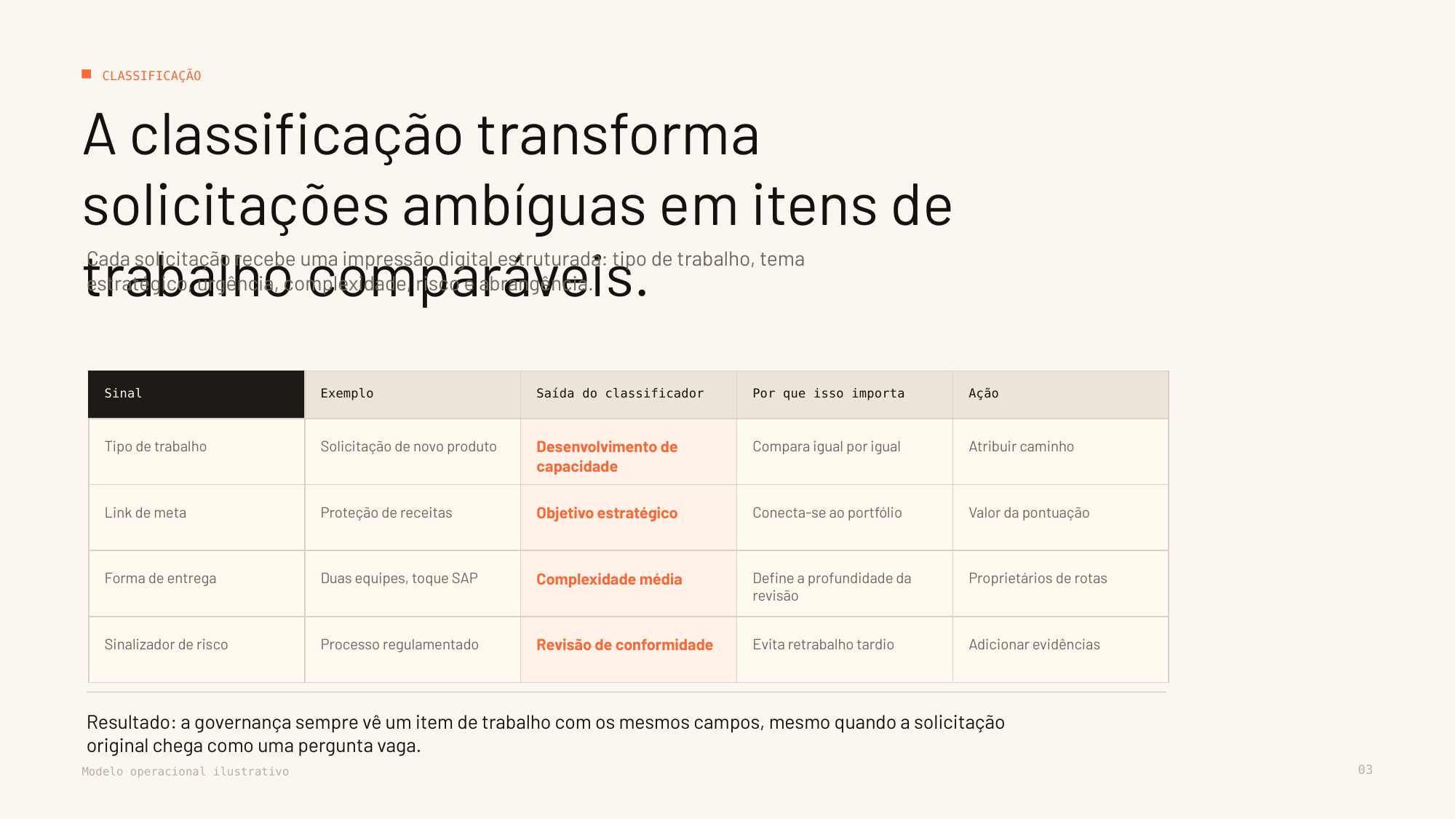

CLASSIFICAÇÃO

A classificação transforma solicitações ambíguas em itens de trabalho comparáveis.
Cada solicitação recebe uma impressão digital estruturada: tipo de trabalho, tema estratégico, urgência, complexidade, risco e abrangência.

Sinal
Exemplo
Saída do classificador
Por que isso importa
Ação

Tipo de trabalho
Solicitação de novo produto
Desenvolvimento de capacidade
Compara igual por igual
Atribuir caminho

Link de meta
Proteção de receitas
Objetivo estratégico
Conecta-se ao portfólio
Valor da pontuação

Forma de entrega
Duas equipes, toque SAP
Complexidade média
Define a profundidade da revisão
Proprietários de rotas

Sinalizador de risco
Processo regulamentado
Revisão de conformidade
Evita retrabalho tardio
Adicionar evidências

Resultado: a governança sempre vê um item de trabalho com os mesmos campos, mesmo quando a solicitação original chega como uma pergunta vaga.
03
Modelo operacional ilustrativo